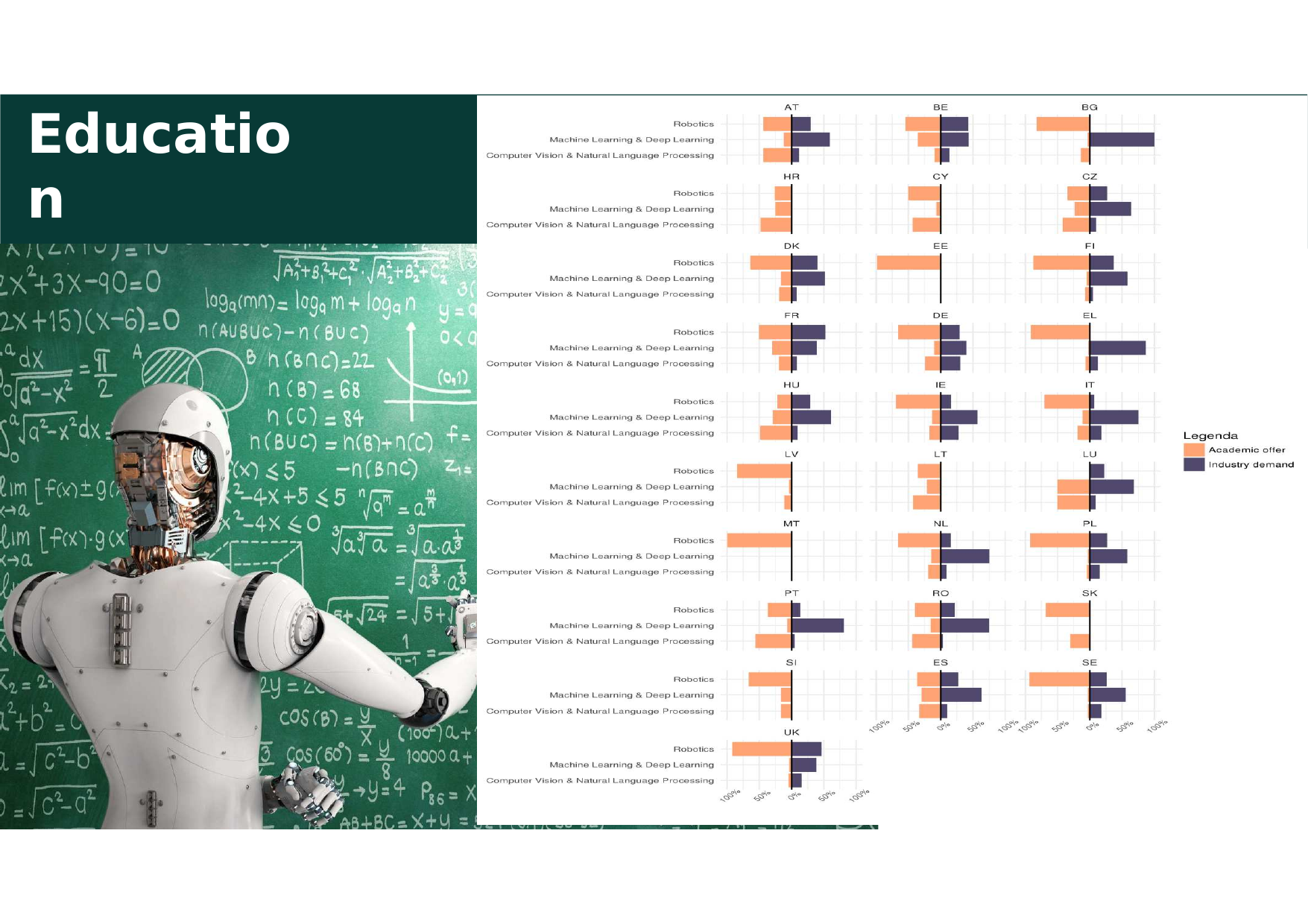

# Education
AI Thematic profiles in Job Vacancies and Academic Programs